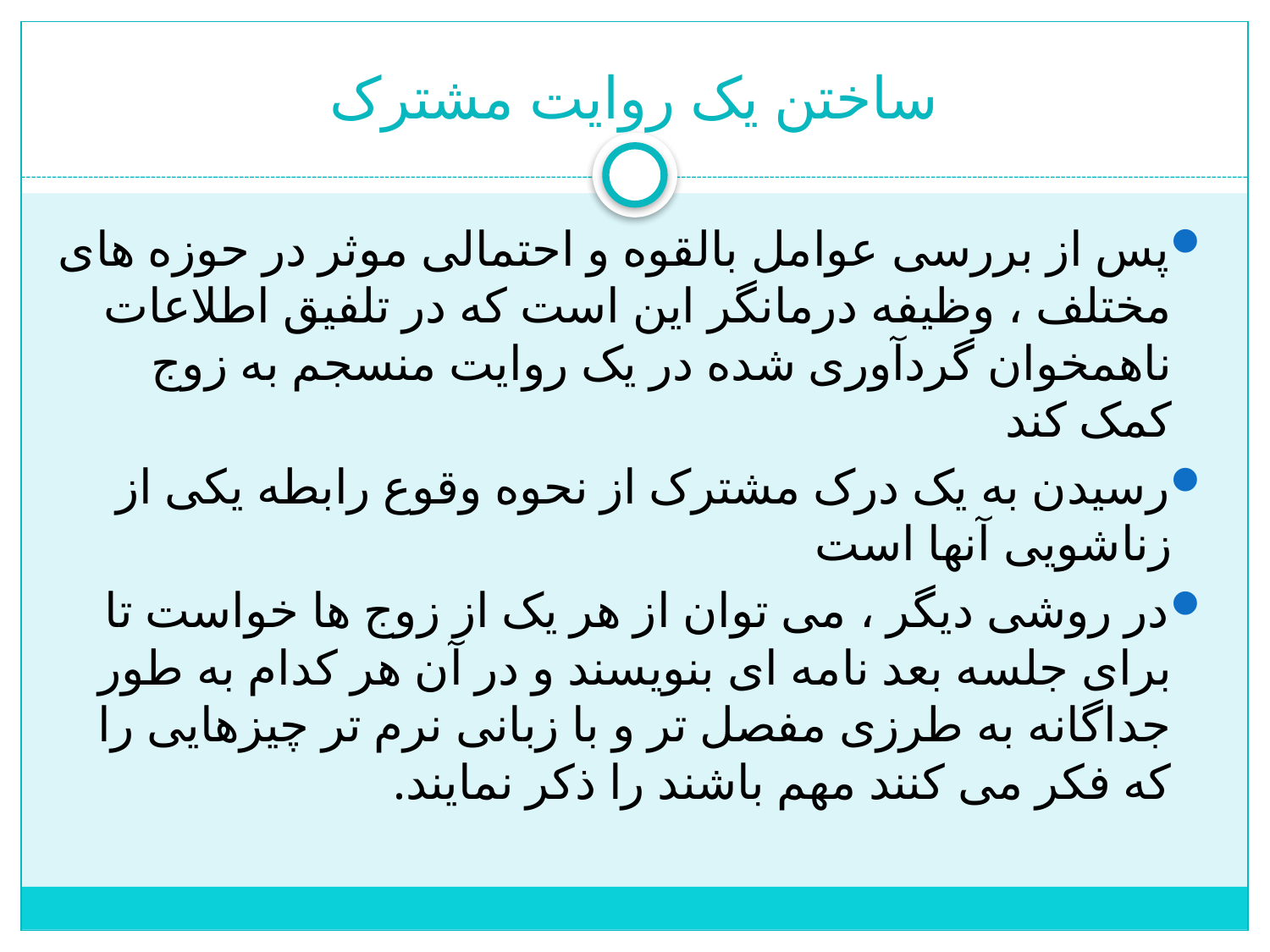

# ساختن یک روایت مشترک
پس از بررسی عوامل بالقوه و احتمالی موثر در حوزه های مختلف ، وظیفه درمانگر این است که در تلفیق اطلاعات ناهمخوان گردآوری شده در یک روایت منسجم به زوج کمک کند
رسیدن به یک درک مشترک از نحوه وقوع رابطه یکی از زناشویی آنها است
در روشی دیگر ، می توان از هر یک از زوج ها خواست تا برای جلسه بعد نامه ای بنویسند و در آن هر کدام به طور جداگانه به طرزی مفصل تر و با زبانی نرم تر چیزهایی را که فکر می کنند مهم باشند را ذکر نمایند.